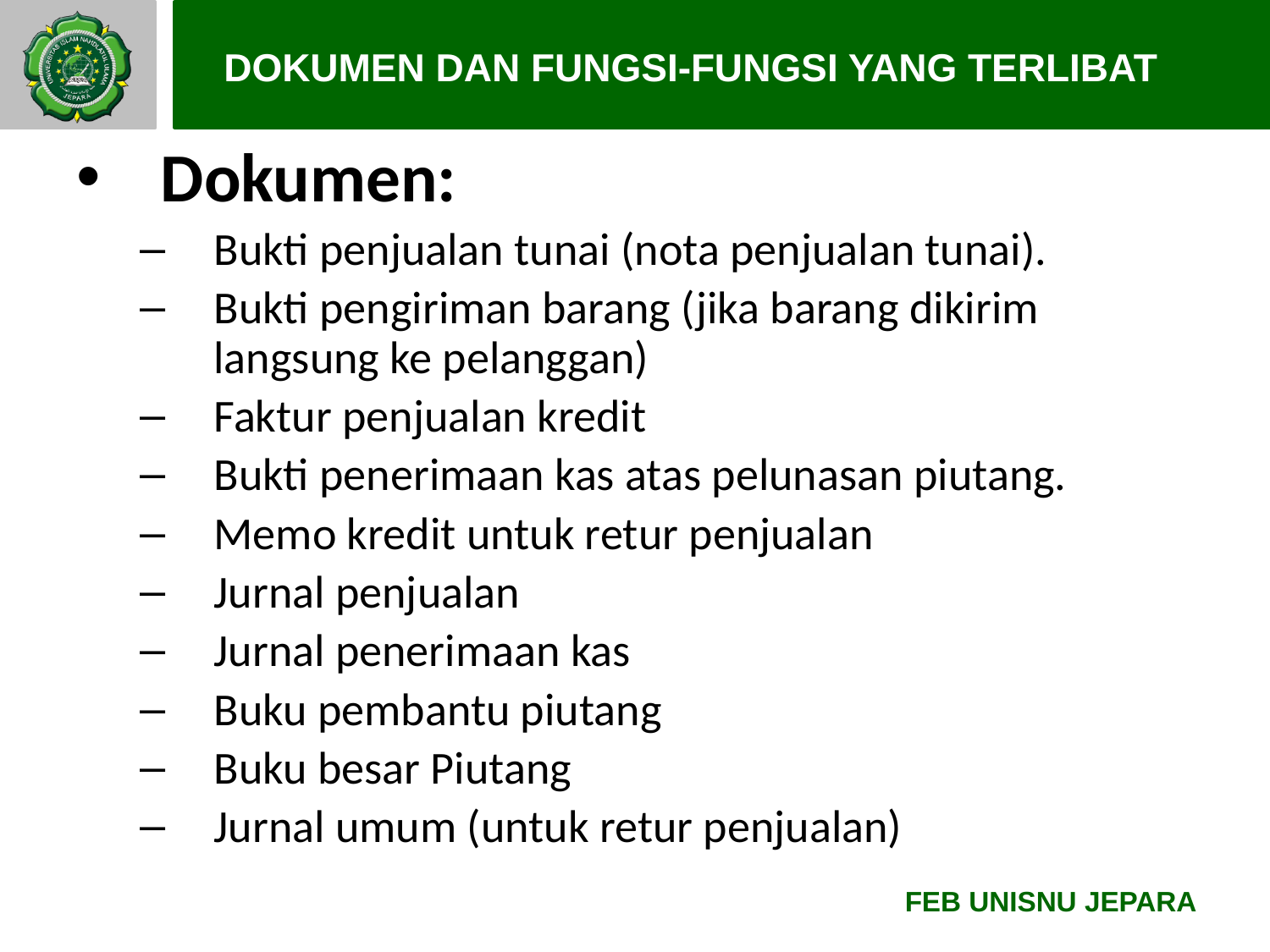

# DOKUMEN DAN FUNGSI-FUNGSI YANG TERLIBAT
Dokumen:
Bukti penjualan tunai (nota penjualan tunai).
Bukti pengiriman barang (jika barang dikirim langsung ke pelanggan)
Faktur penjualan kredit
Bukti penerimaan kas atas pelunasan piutang.
Memo kredit untuk retur penjualan
Jurnal penjualan
Jurnal penerimaan kas
Buku pembantu piutang
Buku besar Piutang
Jurnal umum (untuk retur penjualan)